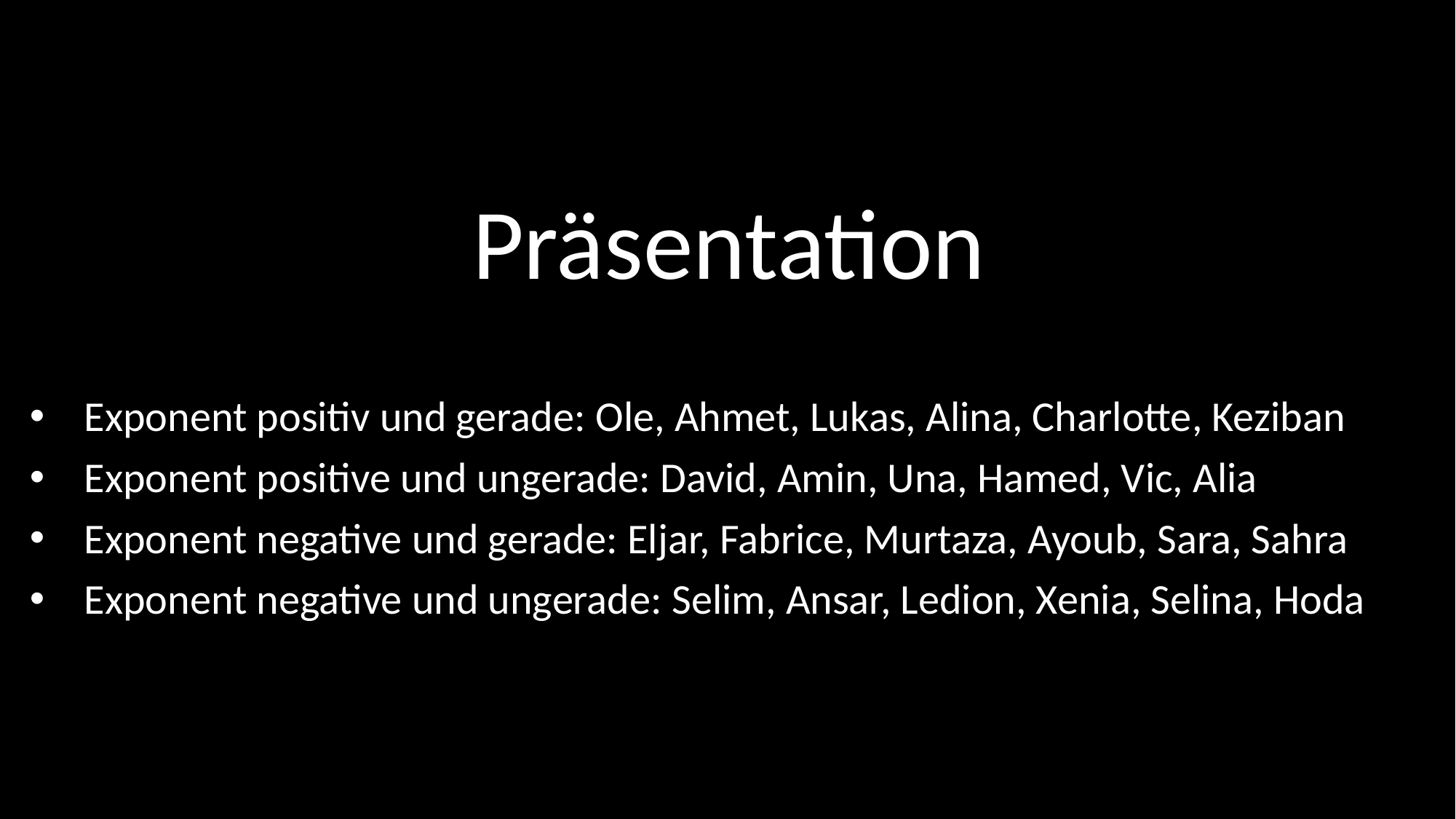

Präsentation

Exponent positiv und gerade: Ole, Ahmet, Lukas, Alina, Charlotte, Keziban
Exponent positive und ungerade: David, Amin, Una, Hamed, Vic, Alia
Exponent negative und gerade: Eljar, Fabrice, Murtaza, Ayoub, Sara, Sahra
Exponent negative und ungerade: Selim, Ansar, Ledion, Xenia, Selina, Hoda